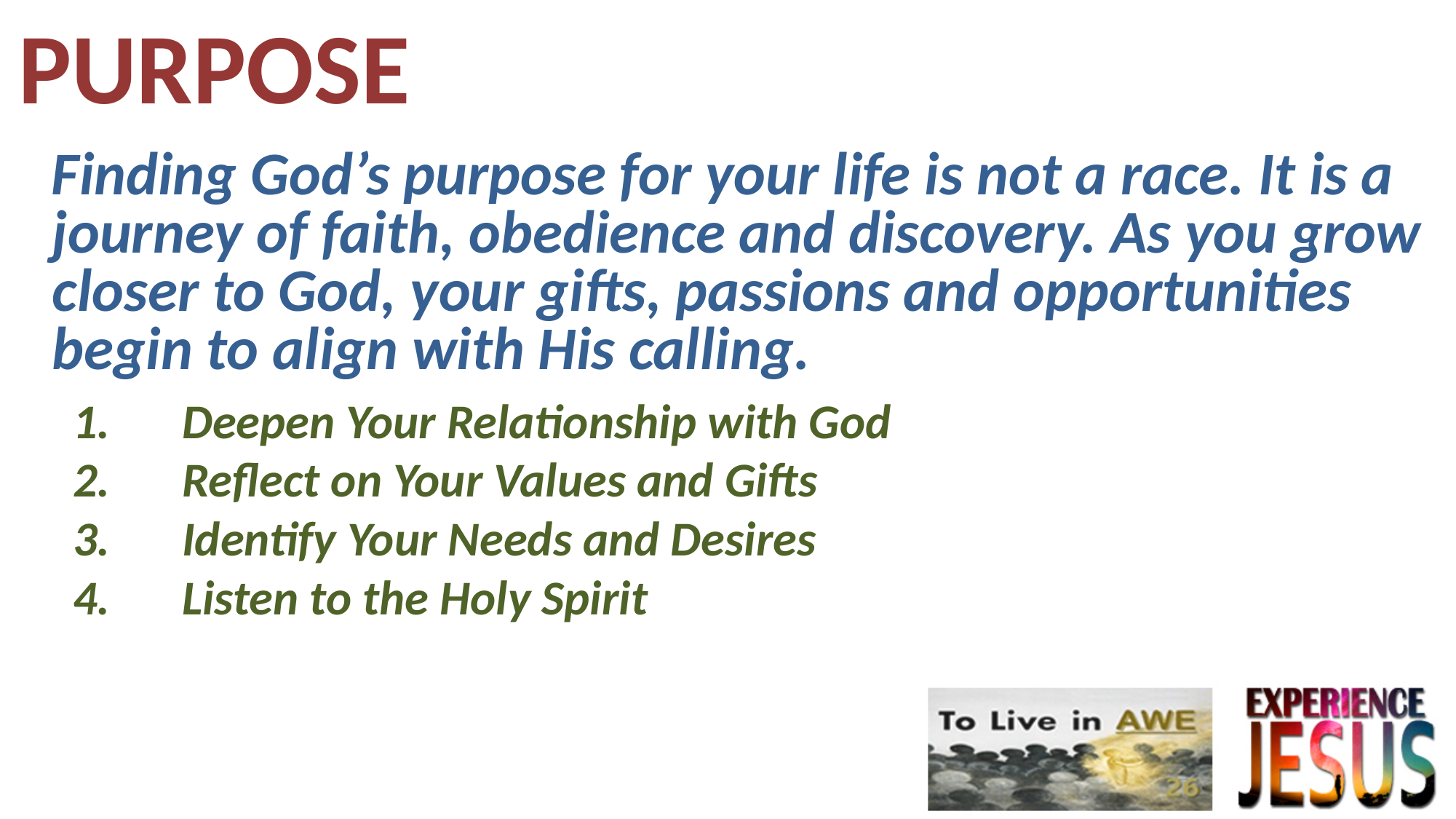

# PURPOSE
Finding God’s purpose for your life is not a race. It is a journey of faith, obedience and discovery. As you grow closer to God, your gifts, passions and opportunities begin to align with His calling.
1.	Deepen Your Relationship with God
2.	Reflect on Your Values and Gifts
3.	Identify Your Needs and Desires
4.	Listen to the Holy Spirit